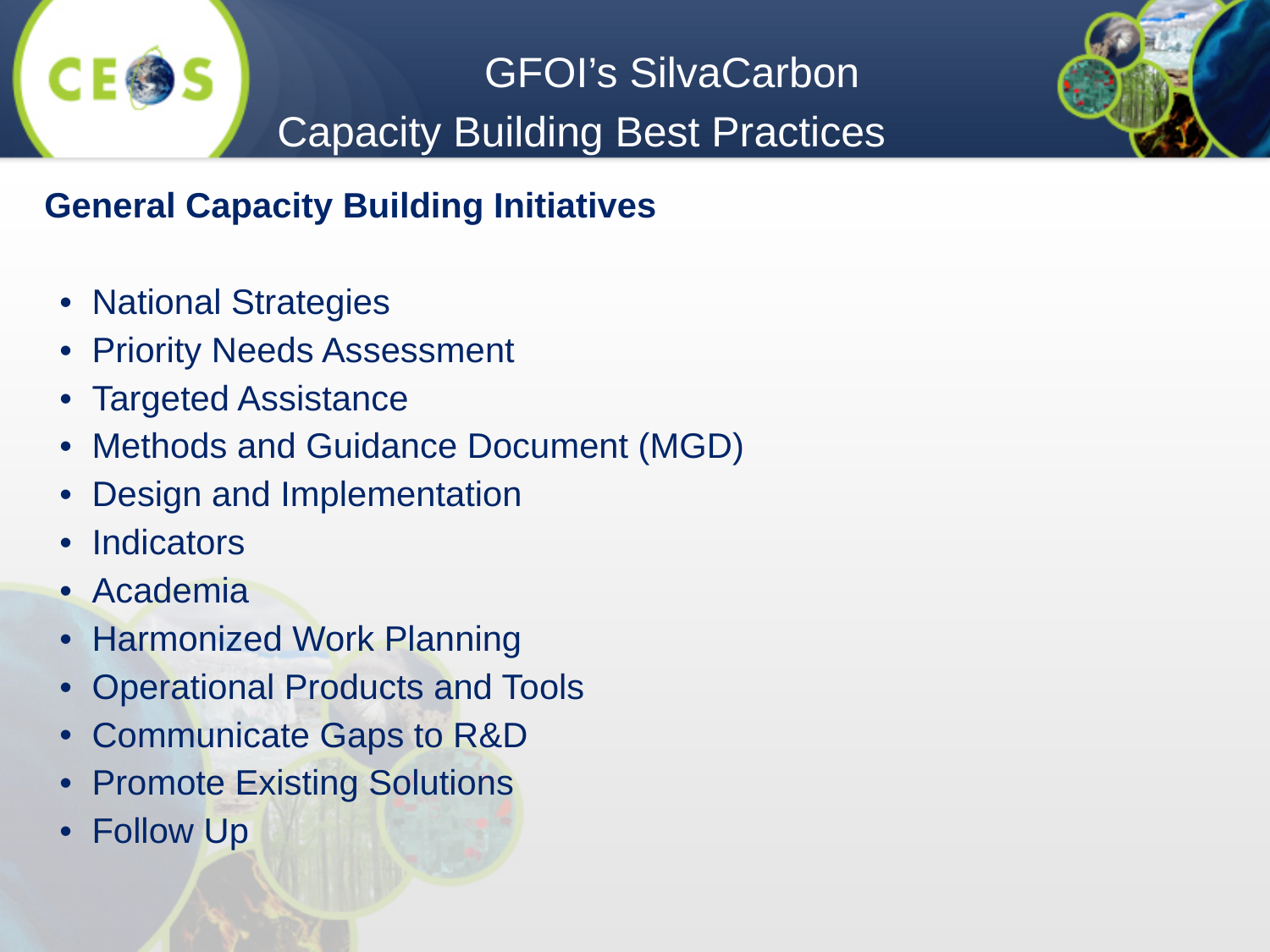

GFOI’s SilvaCarbon
Capacity Building Best Practices
General Capacity Building Initiatives

National Strategies
Priority Needs Assessment
Targeted Assistance
Methods and Guidance Document (MGD)
Design and Implementation
Indicators
Academia
Harmonized Work Planning
Operational Products and Tools
Communicate Gaps to R&D
Promote Existing Solutions
Follow Up